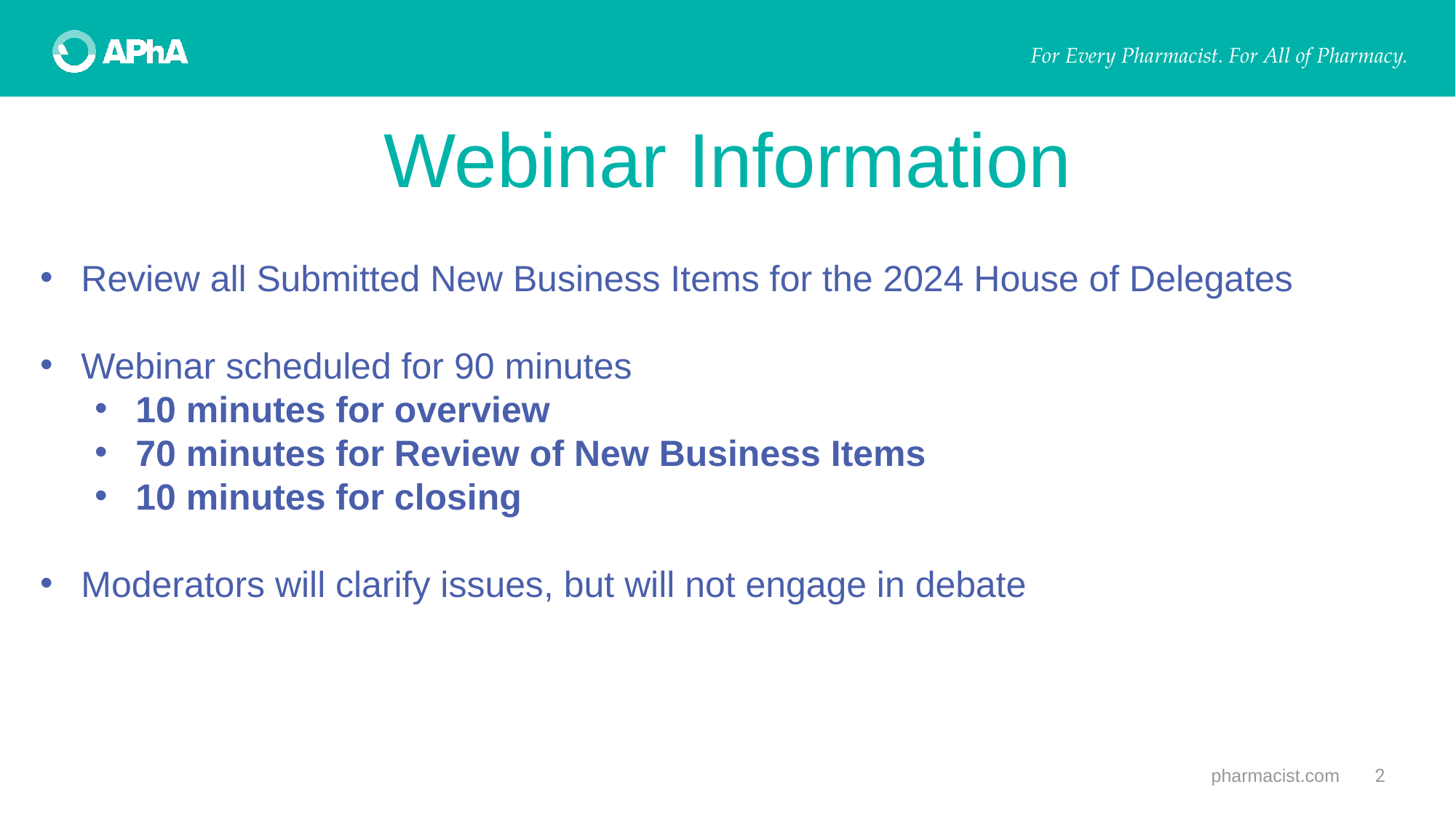

# Webinar Information
Review all Submitted New Business Items for the 2024 House of Delegates

Webinar scheduled for 90 minutes
10 minutes for overview
70 minutes for Review of New Business Items
10 minutes for closing

Moderators will clarify issues, but will not engage in debate
pharmacist.com
2